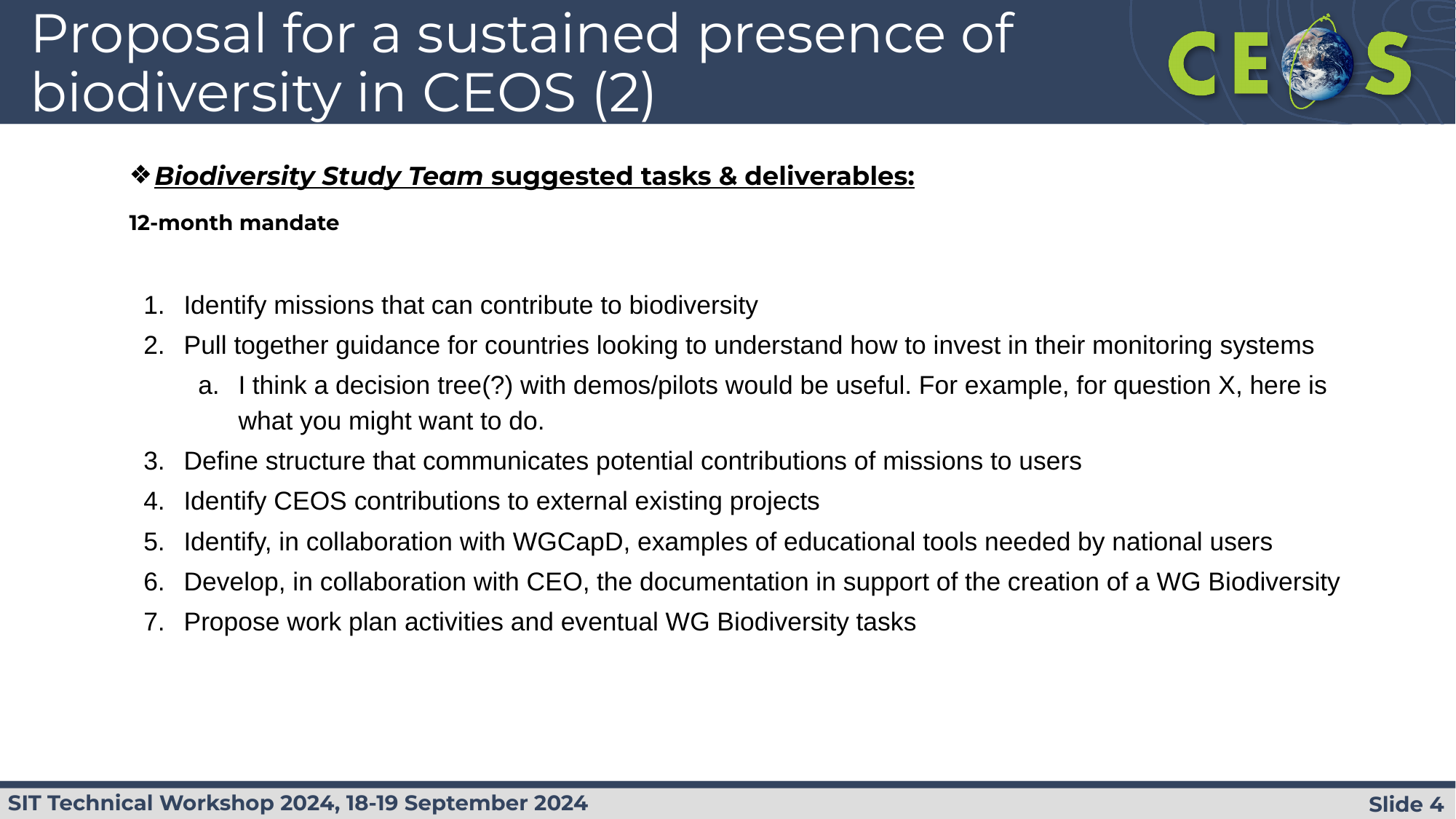

# Proposal for a sustained presence of biodiversity in CEOS (2)
Biodiversity Study Team suggested tasks & deliverables:
12-month mandate

Identify missions that can contribute to biodiversity
Pull together guidance for countries looking to understand how to invest in their monitoring systems
I think a decision tree(?) with demos/pilots would be useful. For example, for question X, here is what you might want to do.
Define structure that communicates potential contributions of missions to users
Identify CEOS contributions to external existing projects
Identify, in collaboration with WGCapD, examples of educational tools needed by national users
Develop, in collaboration with CEO, the documentation in support of the creation of a WG Biodiversity
Propose work plan activities and eventual WG Biodiversity tasks